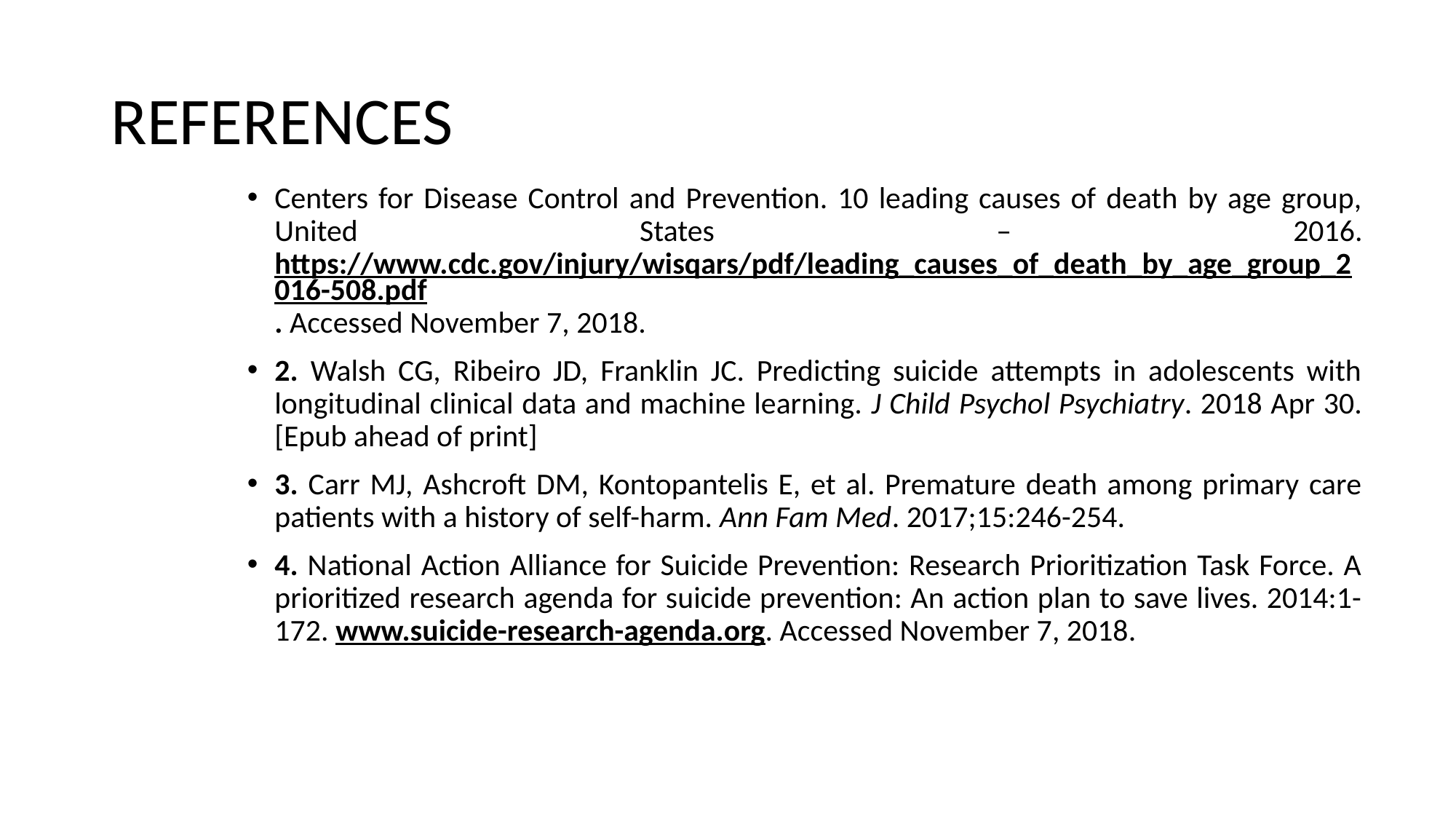

# REFERENCES
Centers for Disease Control and Prevention. 10 leading causes of death by age group, United States – 2016. https://www.cdc.gov/injury/wisqars/pdf/leading_causes_of_death_by_age_group_2016-508.pdf. Accessed November 7, 2018.
2. Walsh CG, Ribeiro JD, Franklin JC. Predicting suicide attempts in adolescents with longitudinal clinical data and machine learning. J Child Psychol Psychiatry. 2018 Apr 30. [Epub ahead of print]
3. Carr MJ, Ashcroft DM, Kontopantelis E, et al. Premature death among primary care patients with a history of self-harm. Ann Fam Med. 2017;15:246-254.
4. National Action Alliance for Suicide Prevention: Research Prioritization Task Force. A prioritized research agenda for suicide prevention: An action plan to save lives. 2014:1-172. www.suicide-research-agenda.org. Accessed November 7, 2018.